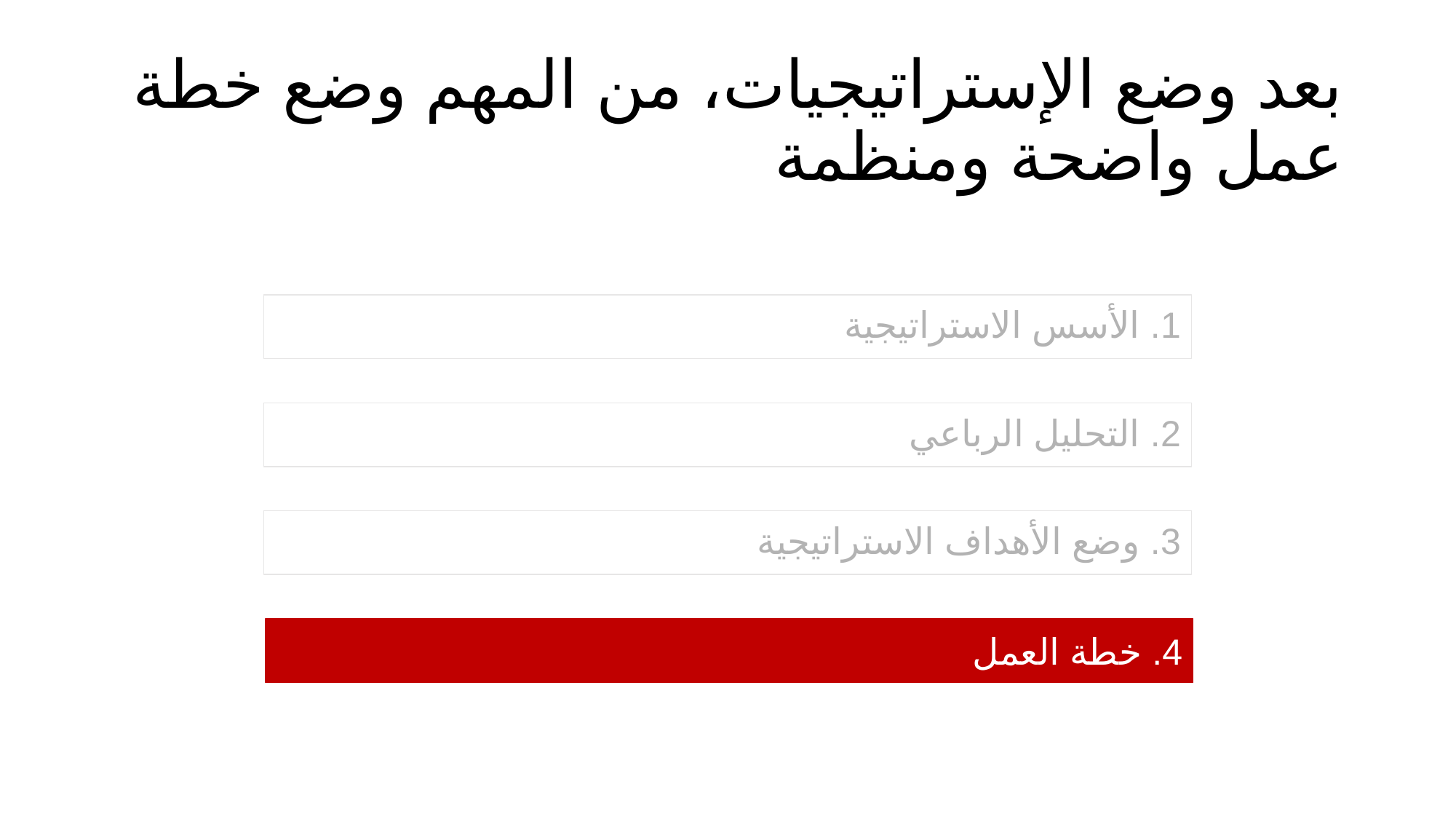

# بعد وضع الإستراتيجيات، من المهم وضع خطة عمل واضحة ومنظمة
1. الأسس الاستراتيجية
2. التحليل الرباعي
3. وضع الأهداف الاستراتيجية
4. خطة العمل